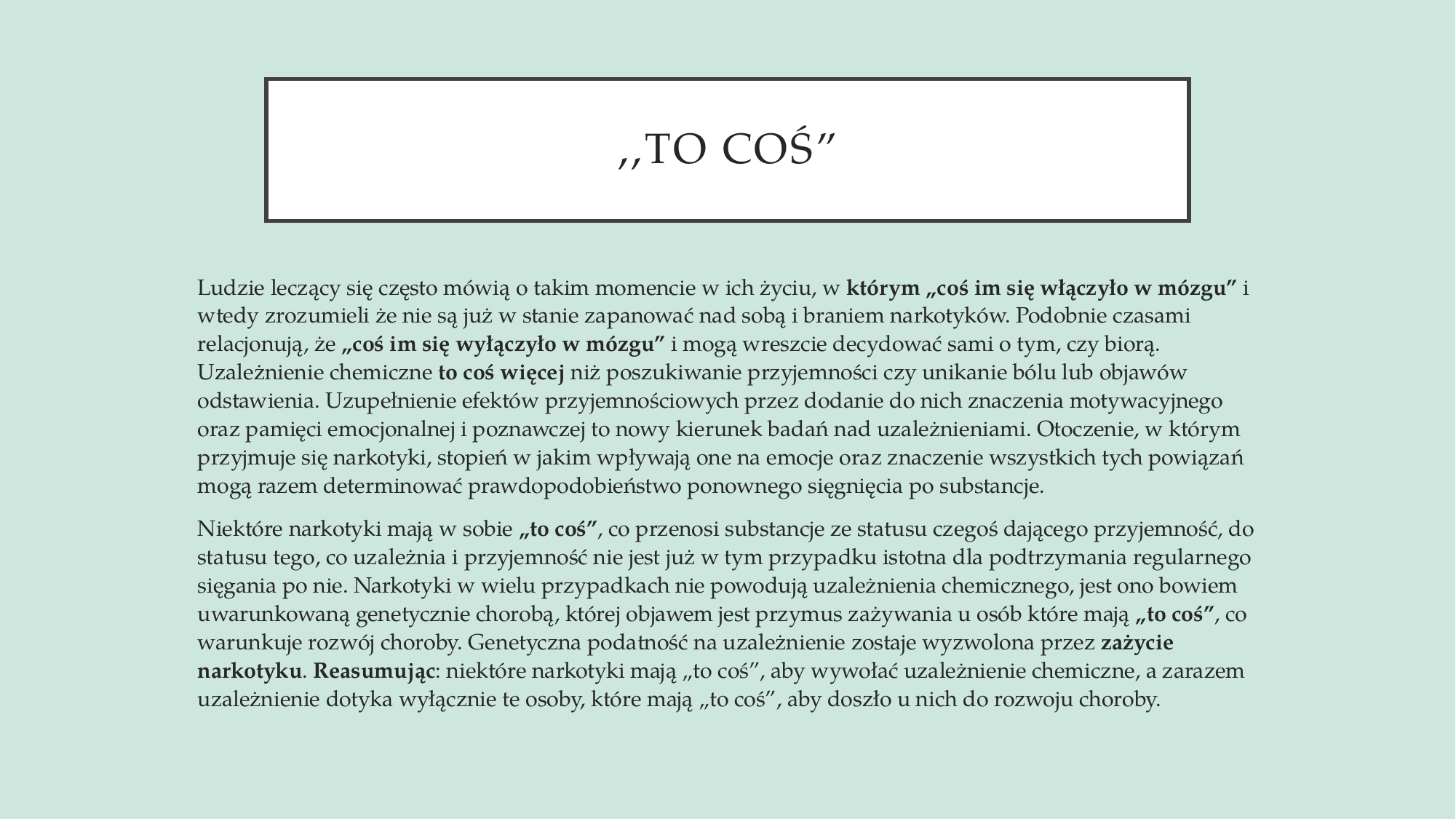

# ,,to coś”
Ludzie leczący się często mówią o takim momencie w ich życiu, w którym „coś im się włączyło w mózgu” i wtedy zrozumieli że nie są już w stanie zapanować nad sobą i braniem narkotyków. Podobnie czasami relacjonują, że „coś im się wyłączyło w mózgu” i mogą wreszcie decydować sami o tym, czy biorą. Uzależnienie chemiczne to coś więcej niż poszukiwanie przyjemności czy unikanie bólu lub objawów odstawienia. Uzupełnienie efektów przyjemnościowych przez dodanie do nich znaczenia motywacyjnego oraz pamięci emocjonalnej i poznawczej to nowy kierunek badań nad uzależnieniami. Otoczenie, w którym przyjmuje się narkotyki, stopień w jakim wpływają one na emocje oraz znaczenie wszystkich tych powiązań mogą razem determinować prawdopodobieństwo ponownego sięgnięcia po substancje.
Niektóre narkotyki mają w sobie „to coś”, co przenosi substancje ze statusu czegoś dającego przyjemność, do statusu tego, co uzależnia i przyjemność nie jest już w tym przypadku istotna dla podtrzymania regularnego sięgania po nie. Narkotyki w wielu przypadkach nie powodują uzależnienia chemicznego, jest ono bowiem uwarunkowaną genetycznie chorobą, której objawem jest przymus zażywania u osób które mają „to coś”, co warunkuje rozwój choroby. Genetyczna podatność na uzależnienie zostaje wyzwolona przez zażycie narkotyku. Reasumując: niektóre narkotyki mają „to coś”, aby wywołać uzależnienie chemiczne, a zarazem uzależnienie dotyka wyłącznie te osoby, które mają „to coś”, aby doszło u nich do rozwoju choroby.